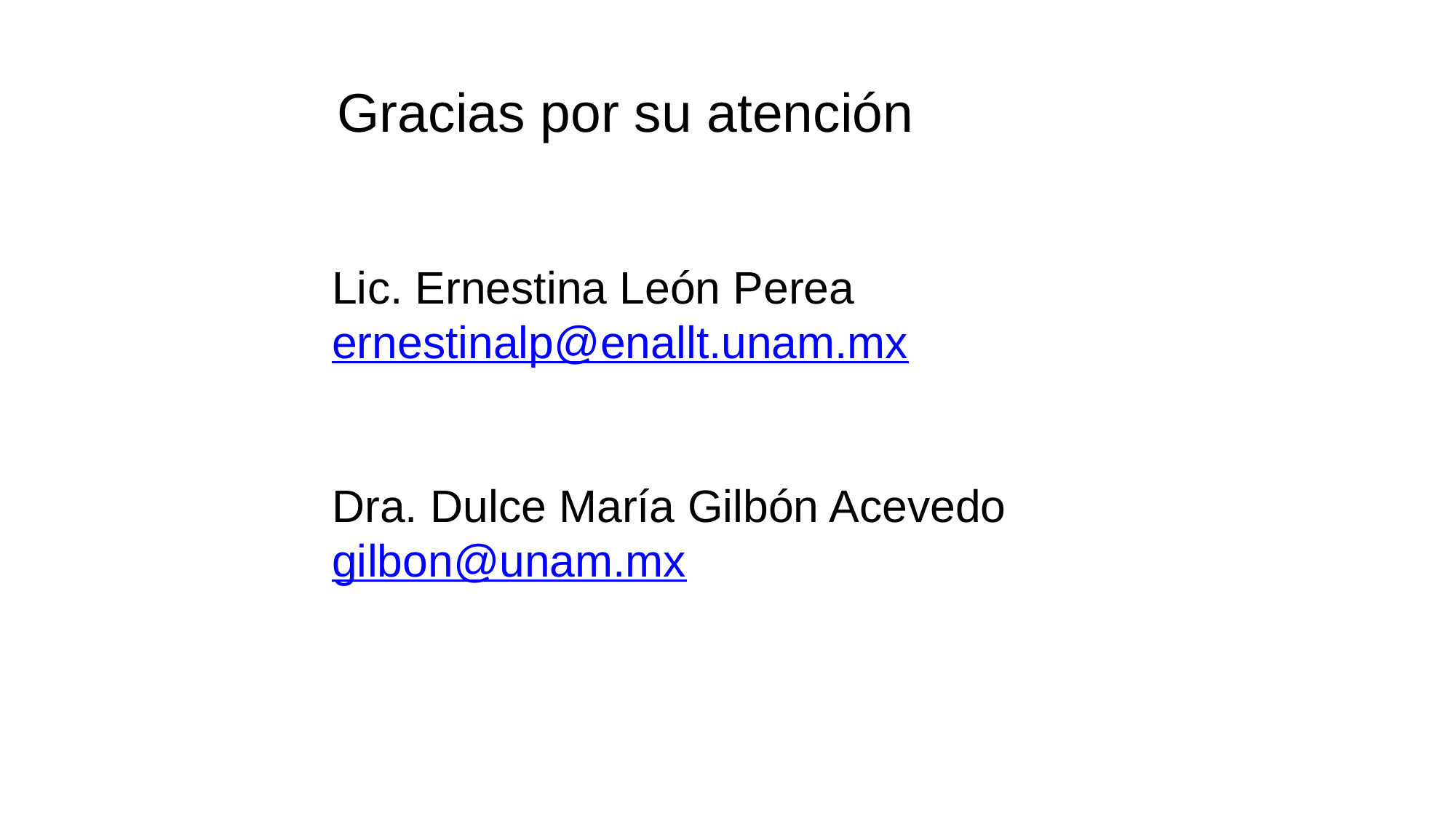

Gracias por su atención
Lic. Ernestina León Perea
ernestinalp@enallt.unam.mx

Dra. Dulce María Gilbón Acevedo
gilbon@unam.mx